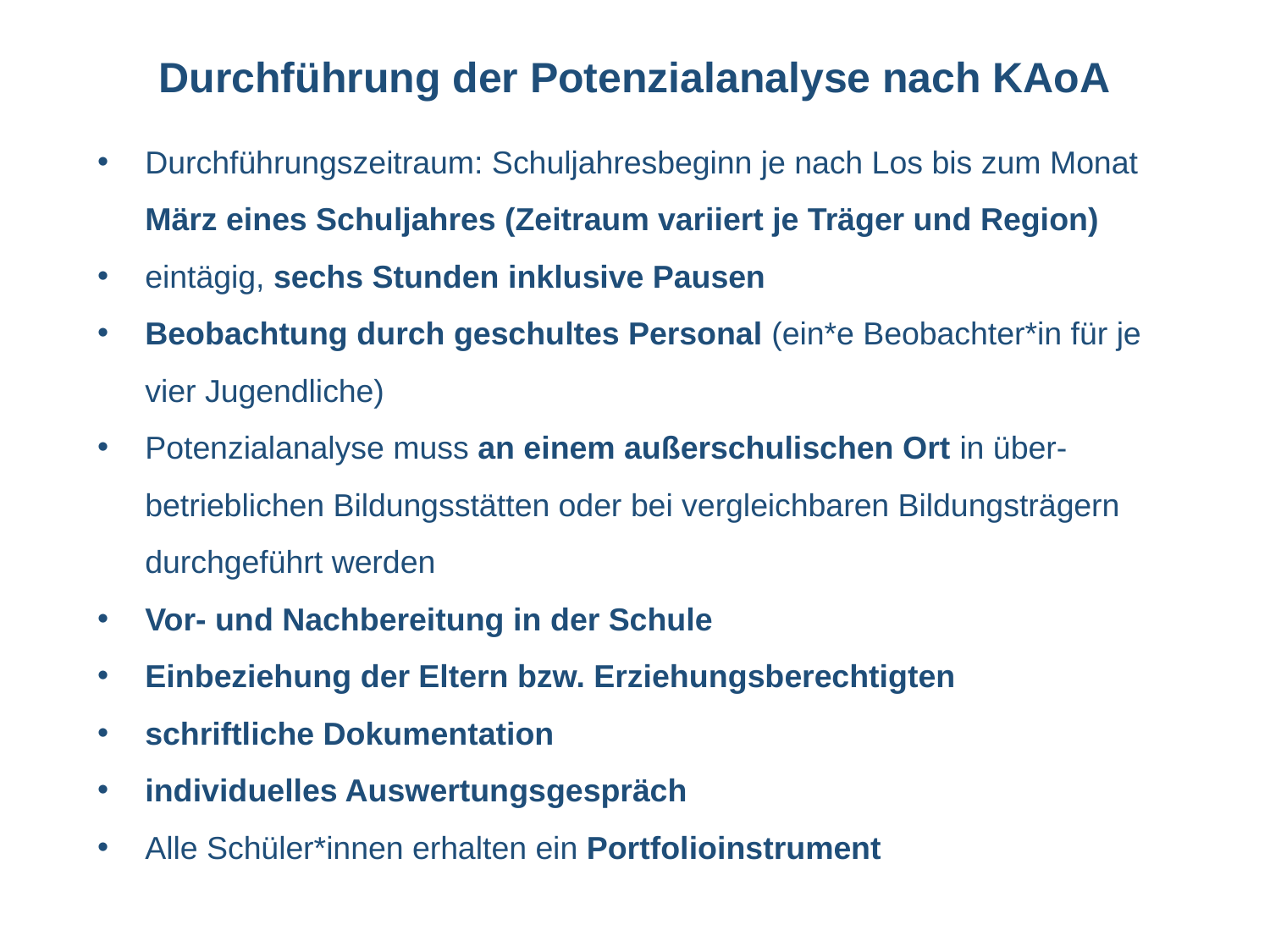

Durchführung der Potenzialanalyse nach KAoA
Durchführungszeitraum: Schuljahresbeginn je nach Los bis zum Monat März eines Schuljahres (Zeitraum variiert je Träger und Region)
eintägig, sechs Stunden inklusive Pausen
Beobachtung durch geschultes Personal (ein*e Beobachter*in für je vier Jugendliche)
Potenzialanalyse muss an einem außerschulischen Ort in über-betrieblichen Bildungsstätten oder bei vergleichbaren Bildungsträgern durchgeführt werden
Vor- und Nachbereitung in der Schule
Einbeziehung der Eltern bzw. Erziehungsberechtigten
schriftliche Dokumentation
individuelles Auswertungsgespräch
Alle Schüler*innen erhalten ein Portfolioinstrument